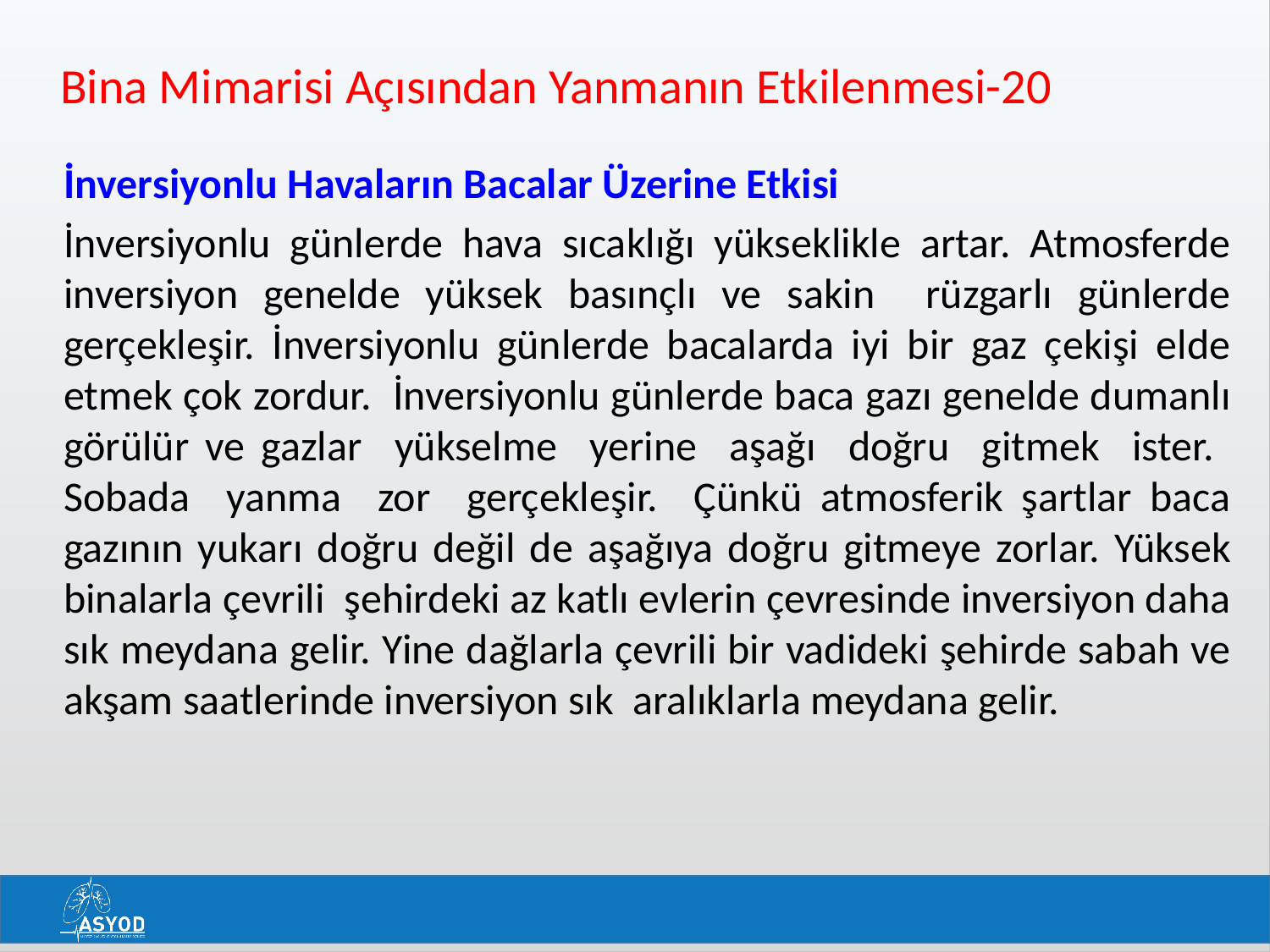

# Bina Mimarisi Açısından Yanmanın Etkilenmesi-20
İnversiyonlu Havaların Bacalar Üzerine Etkisi
İnversiyonlu günlerde hava sıcaklığı yükseklikle artar. Atmosferde inversiyon genelde yüksek basınçlı ve sakin  rüzgarlı günlerde gerçekleşir. İnversiyonlu günlerde bacalarda iyi bir gaz çekişi elde etmek çok zordur.  İnversiyonlu günlerde baca gazı genelde dumanlı görülür ve gazlar  yükselme  yerine  aşağı  doğru  gitmek  ister.  Sobada  yanma  zor  gerçekleşir.  Çünkü atmosferik şartlar baca gazının yukarı doğru değil de aşağıya doğru gitmeye zorlar. Yüksek binalarla çevrili  şehirdeki az katlı evlerin çevresinde inversiyon daha sık meydana gelir. Yine dağlarla çevrili bir vadideki şehirde sabah ve akşam saatlerinde inversiyon sık  aralıklarla meydana gelir.